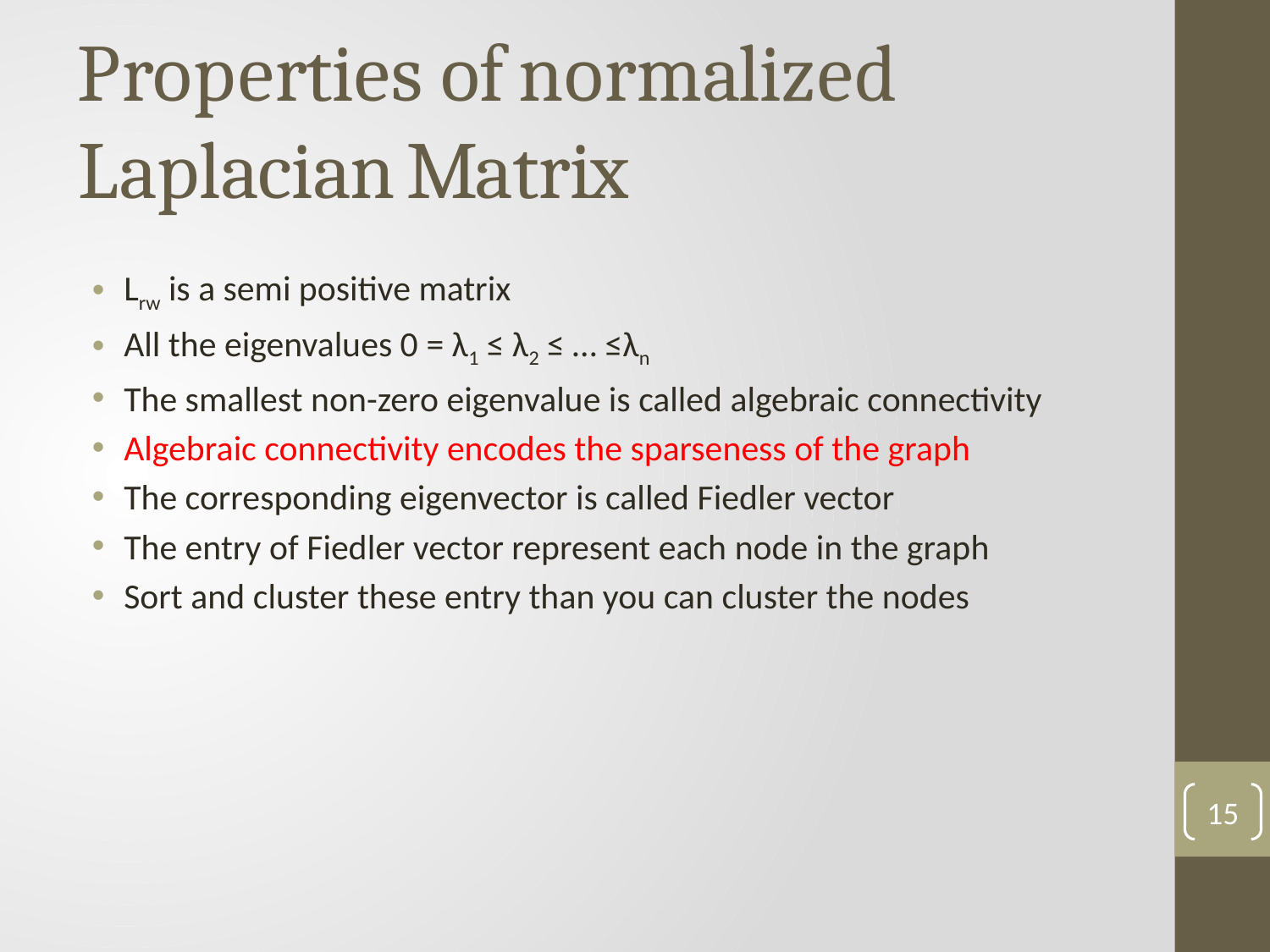

# Properties of normalized Laplacian Matrix
Lrw is a semi positive matrix
All the eigenvalues 0 = λ1 ≤ λ2 ≤ … ≤λn
The smallest non-zero eigenvalue is called algebraic connectivity
Algebraic connectivity encodes the sparseness of the graph
The corresponding eigenvector is called Fiedler vector
The entry of Fiedler vector represent each node in the graph
Sort and cluster these entry than you can cluster the nodes

15